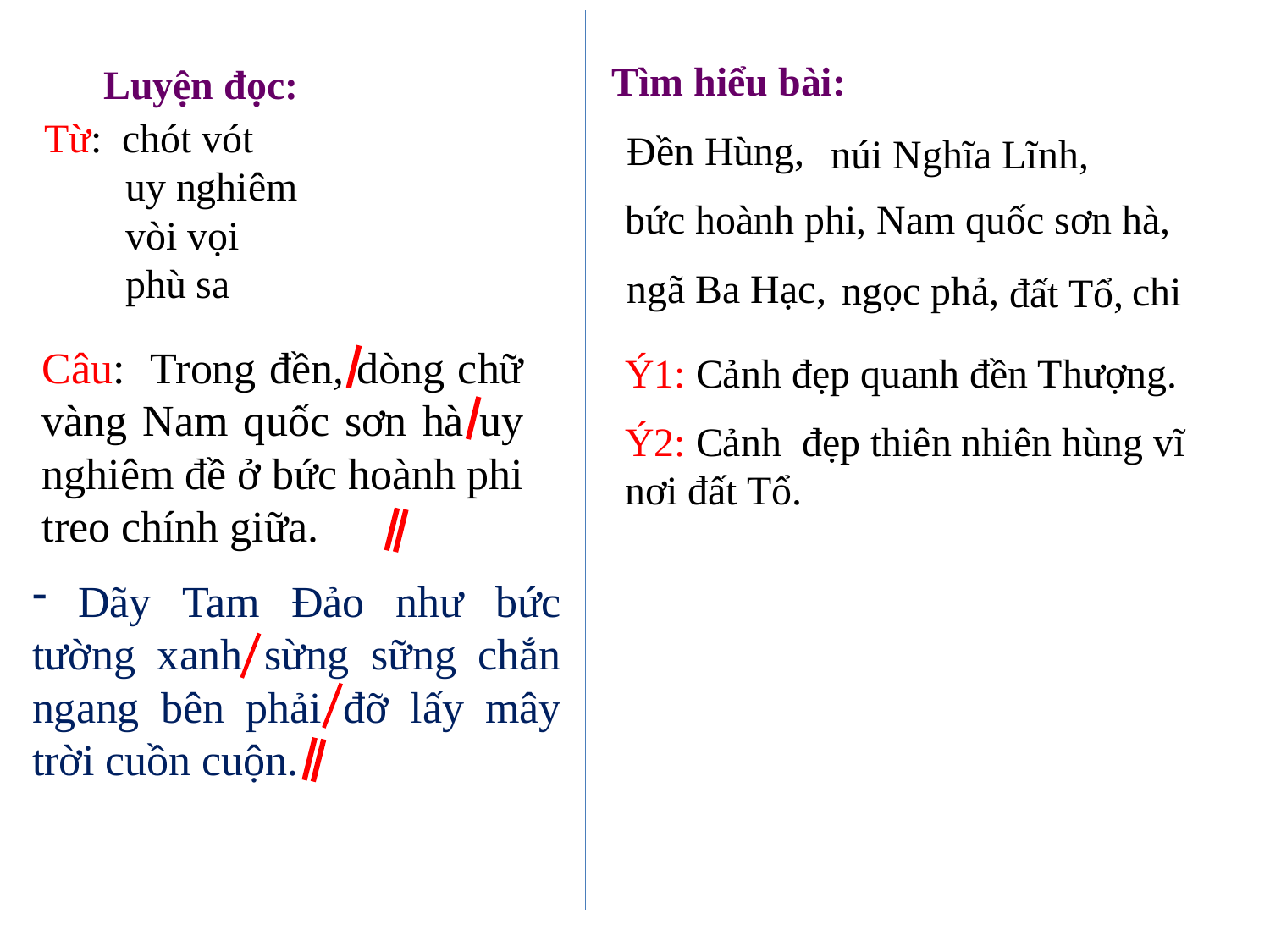

Tìm hiểu bài:
Luyện đọc:
Từ:  chót vót
        uy nghiêm
        vòi vọi
        phù sa

Đền Hùng,
núi Nghĩa Lĩnh,
bức hoành phi, Nam quốc sơn hà,
ngã Ba Hạc,
ngọc phả,
chi
đất Tổ,
Câu:  Trong đền, dòng chữ vàng Nam quốc sơn hà uy nghiêm đề ở bức hoành phi treo chính giữa.
Ý1: Cảnh đẹp quanh đền Thượng.
Ý2: Cảnh  đẹp thiên nhiên hùng vĩ  nơi đất Tổ.
 Dãy Tam Đảo như bức tường xanh sừng sững chắn ngang bên phải đỡ lấy mây trời cuồn cuộn.